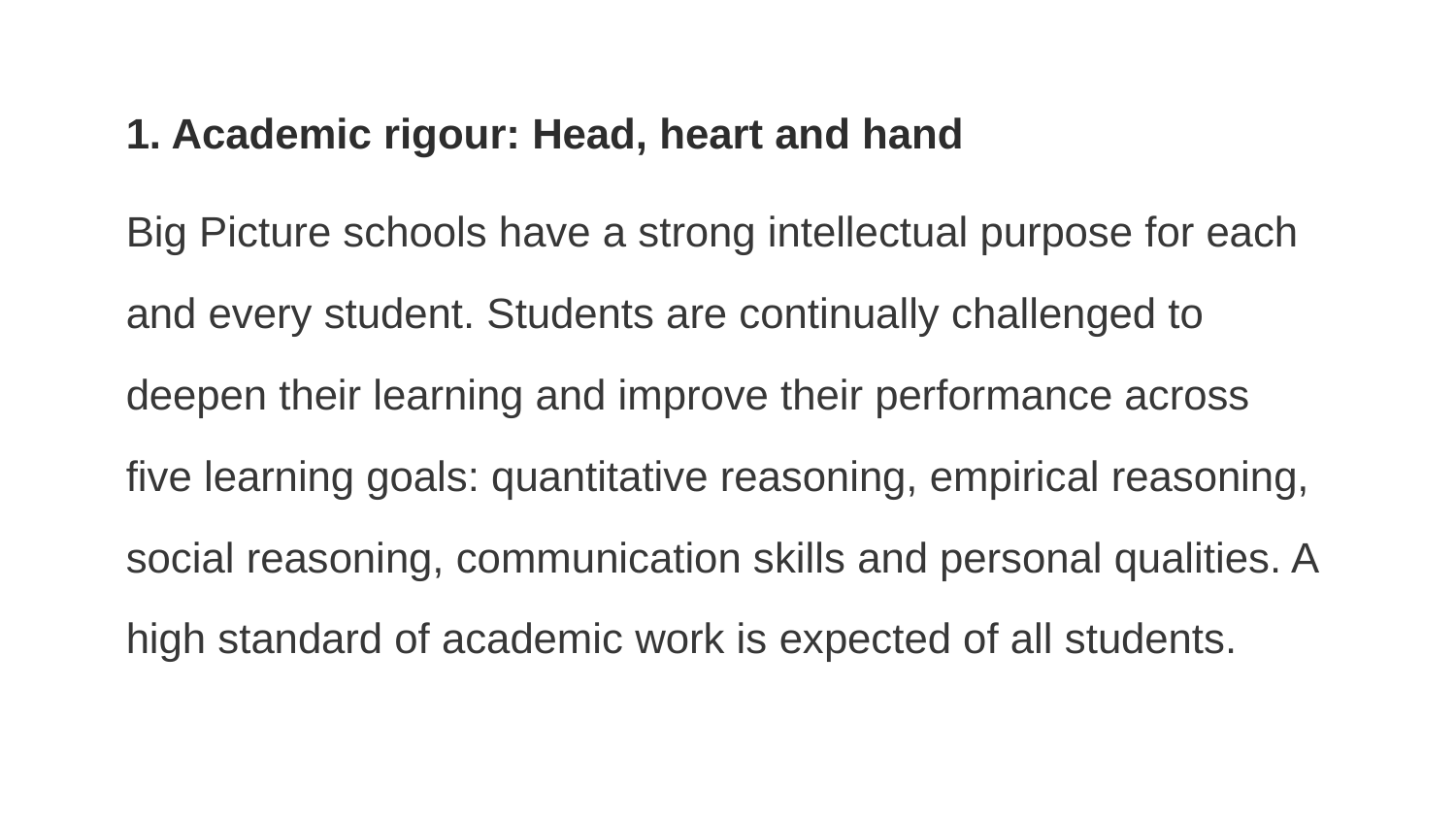

1. Academic rigour: Head, heart and hand
Big Picture schools have a strong intellectual purpose for each and every student. Students are continually challenged to deepen their learning and improve their performance across five learning goals: quantitative reasoning, empirical reasoning, social reasoning, communication skills and personal qualities. A high standard of academic work is expected of all students.